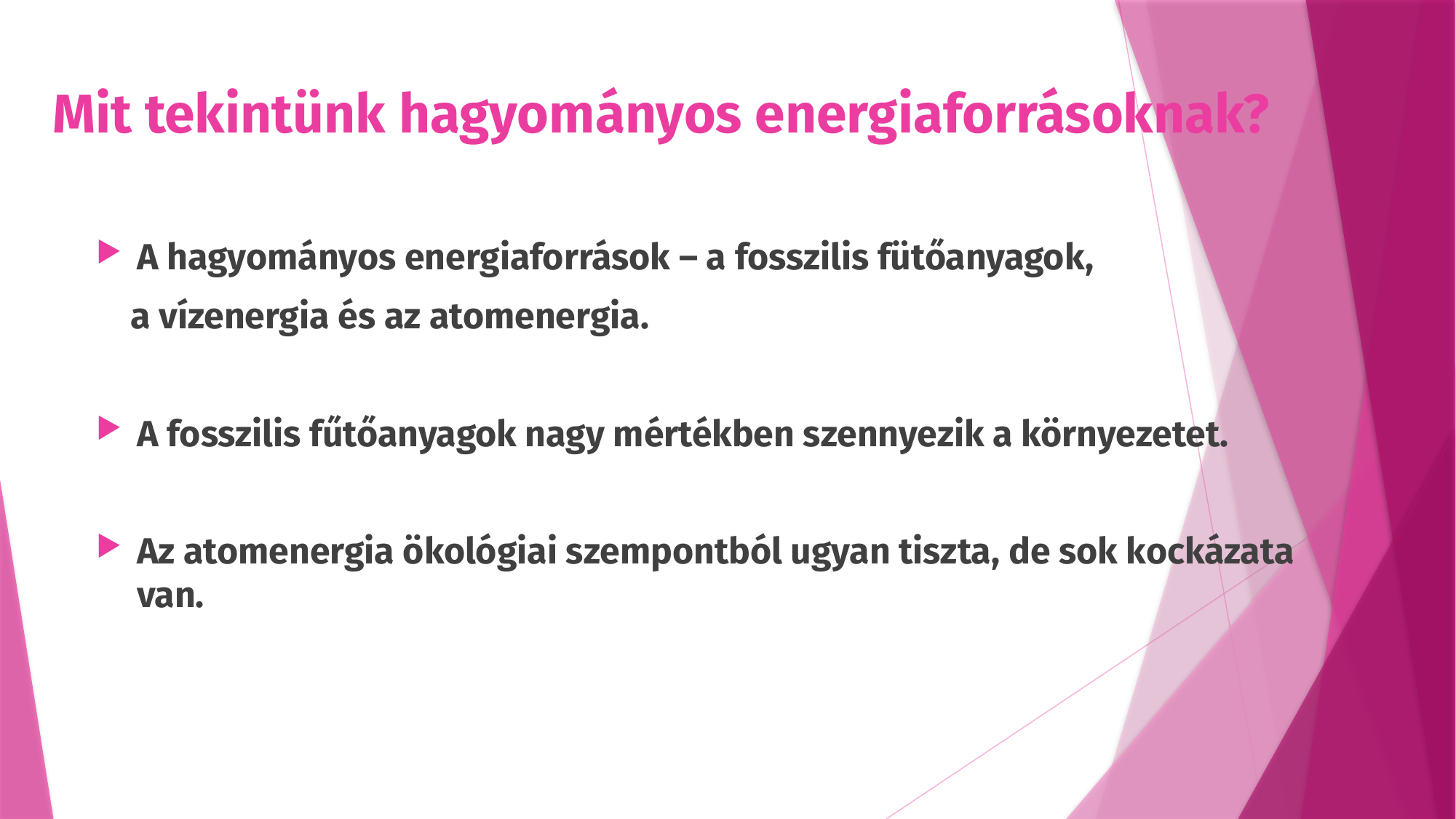

# Mit tekintünk hagyományos energiaforrásoknak?
A hagyományos energiaforrások – a fosszilis fütőanyagok,
    a vízenergia és az atomenergia.

A fosszilis fűtőanyagok nagy mértékben szennyezik a környezetet.

Az atomenergia ökológiai szempontból ugyan tiszta, de sok kockázata van.